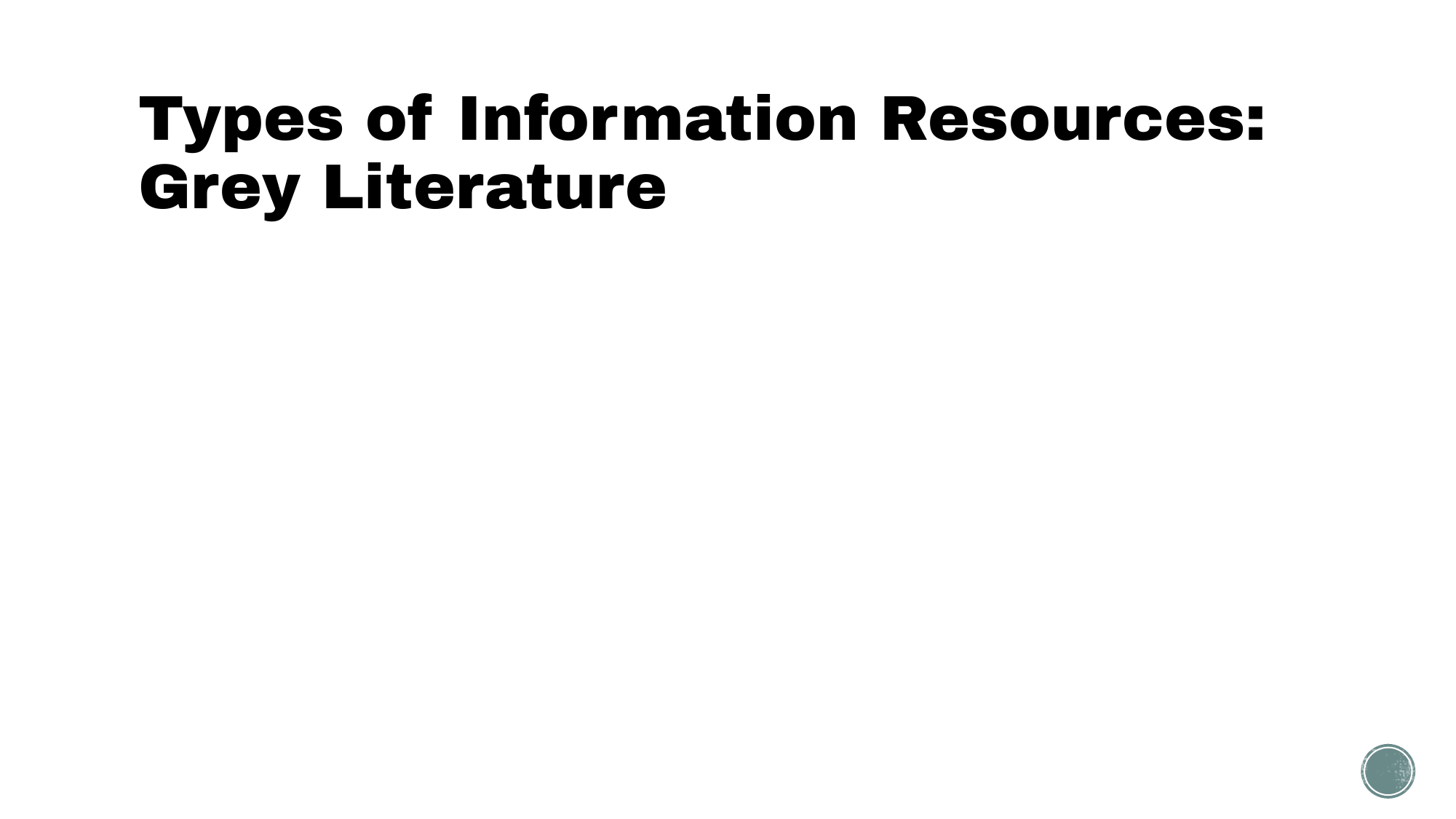

# Types of Information Resources: Grey Literature